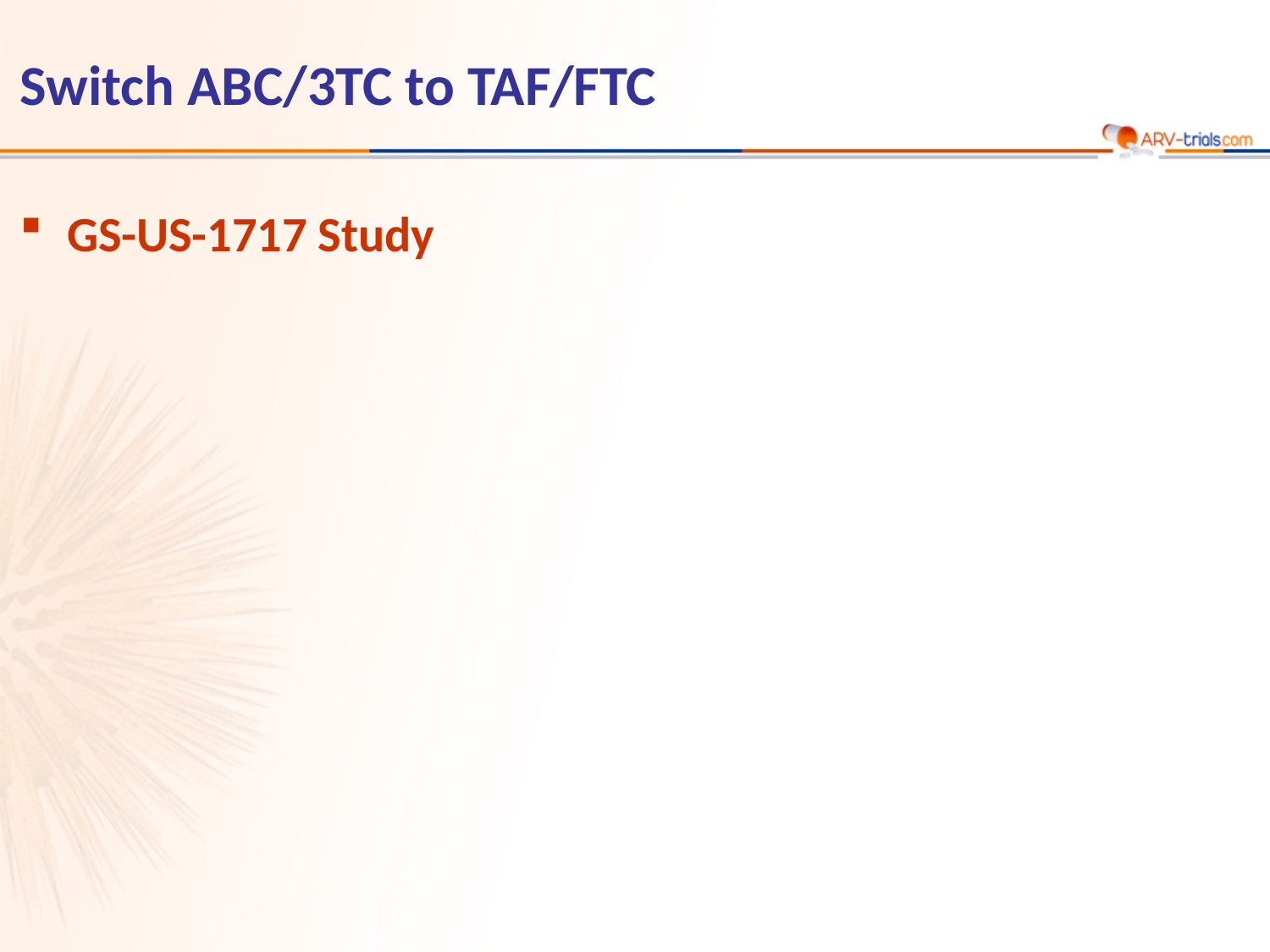

# Switch ABC/3TC to TAF/FTC
GS-US-1717 Study